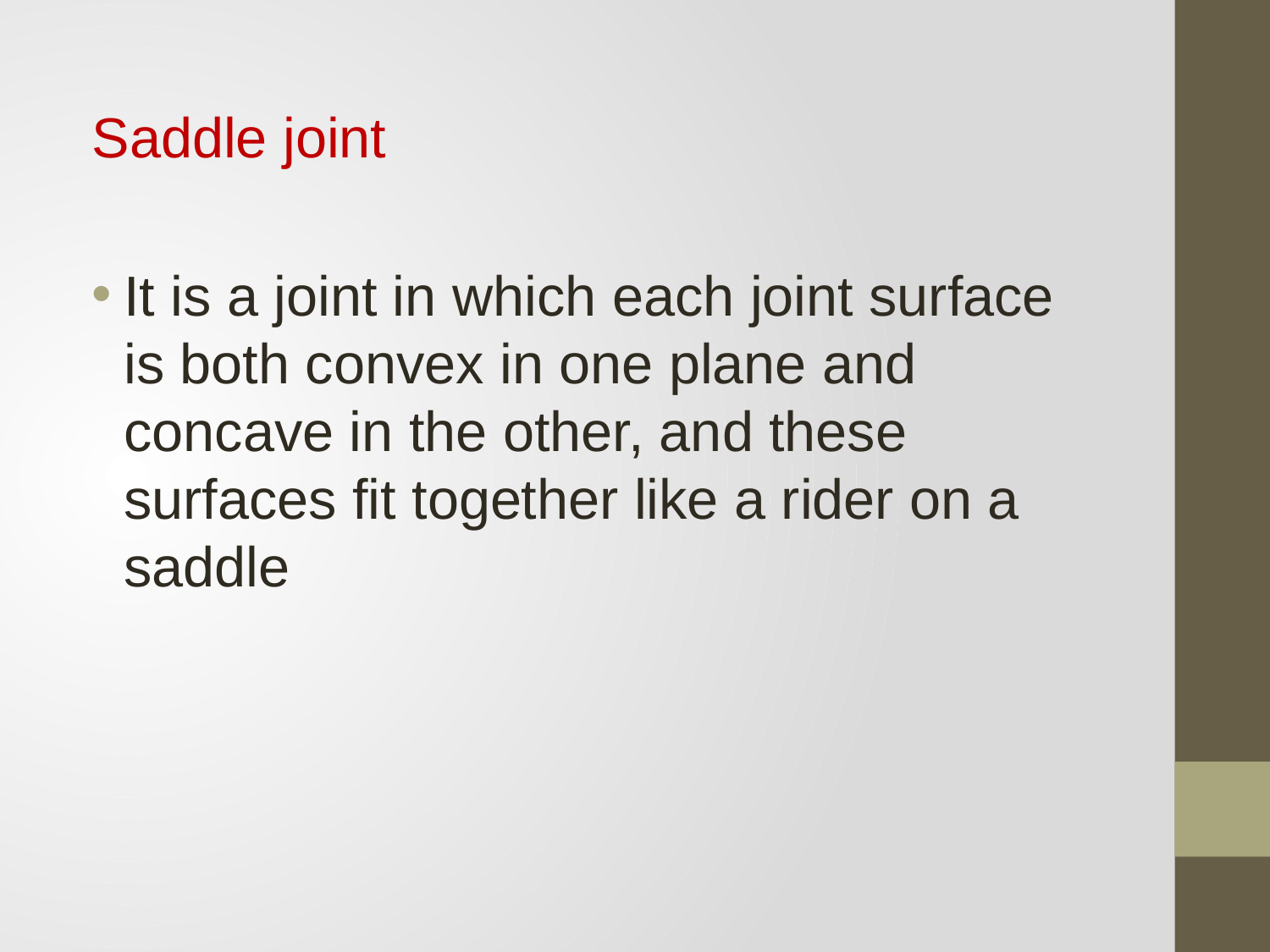

Saddle joint

It is a joint in which each joint surface is both convex in one plane and concave in the other, and these surfaces fit together like a rider on a saddle